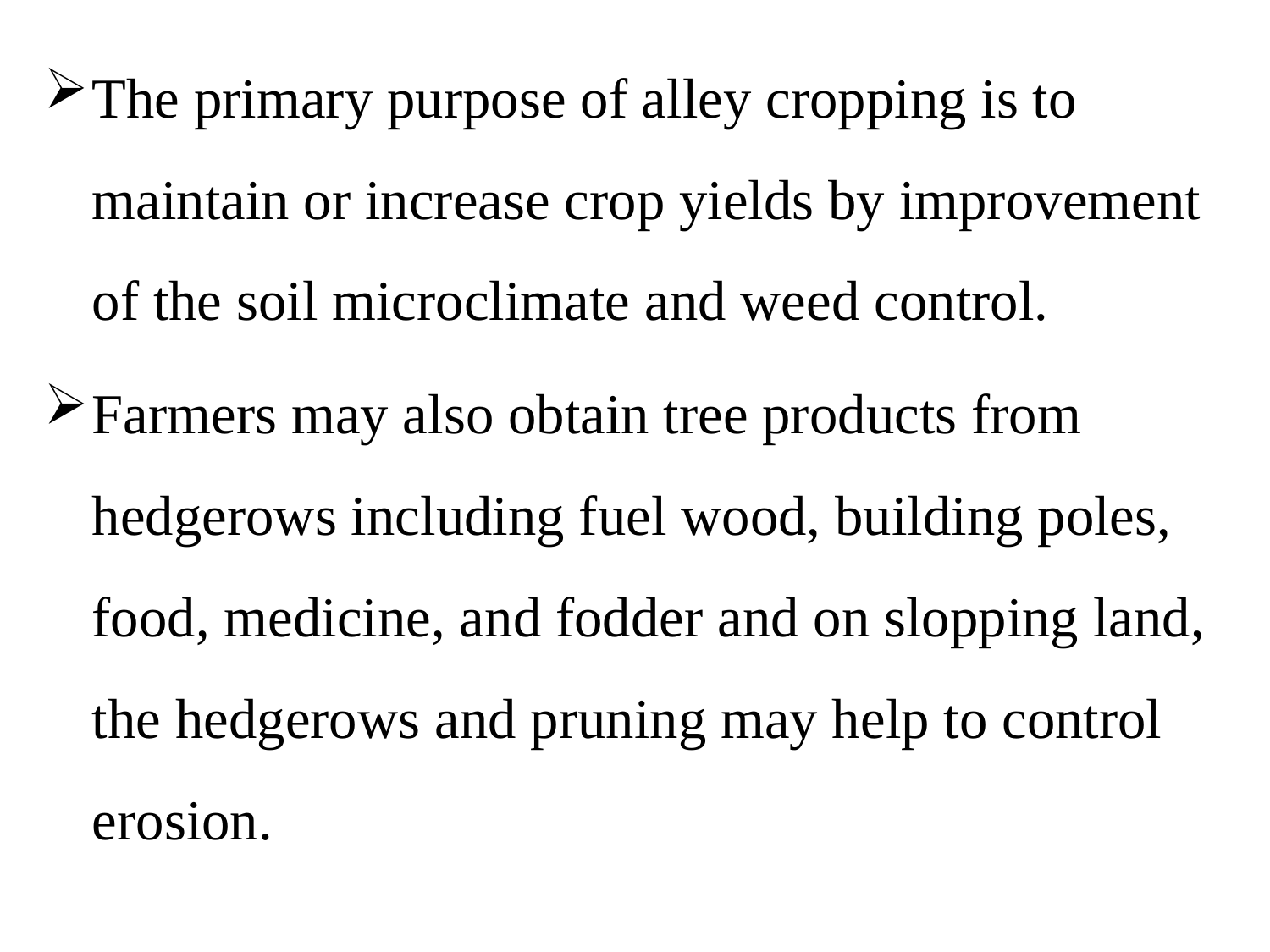

The primary purpose of alley cropping is to maintain or increase crop yields by improvement of the soil microclimate and weed control.
Farmers may also obtain tree products from hedgerows including fuel wood, building poles, food, medicine, and fodder and on slopping land, the hedgerows and pruning may help to control erosion.